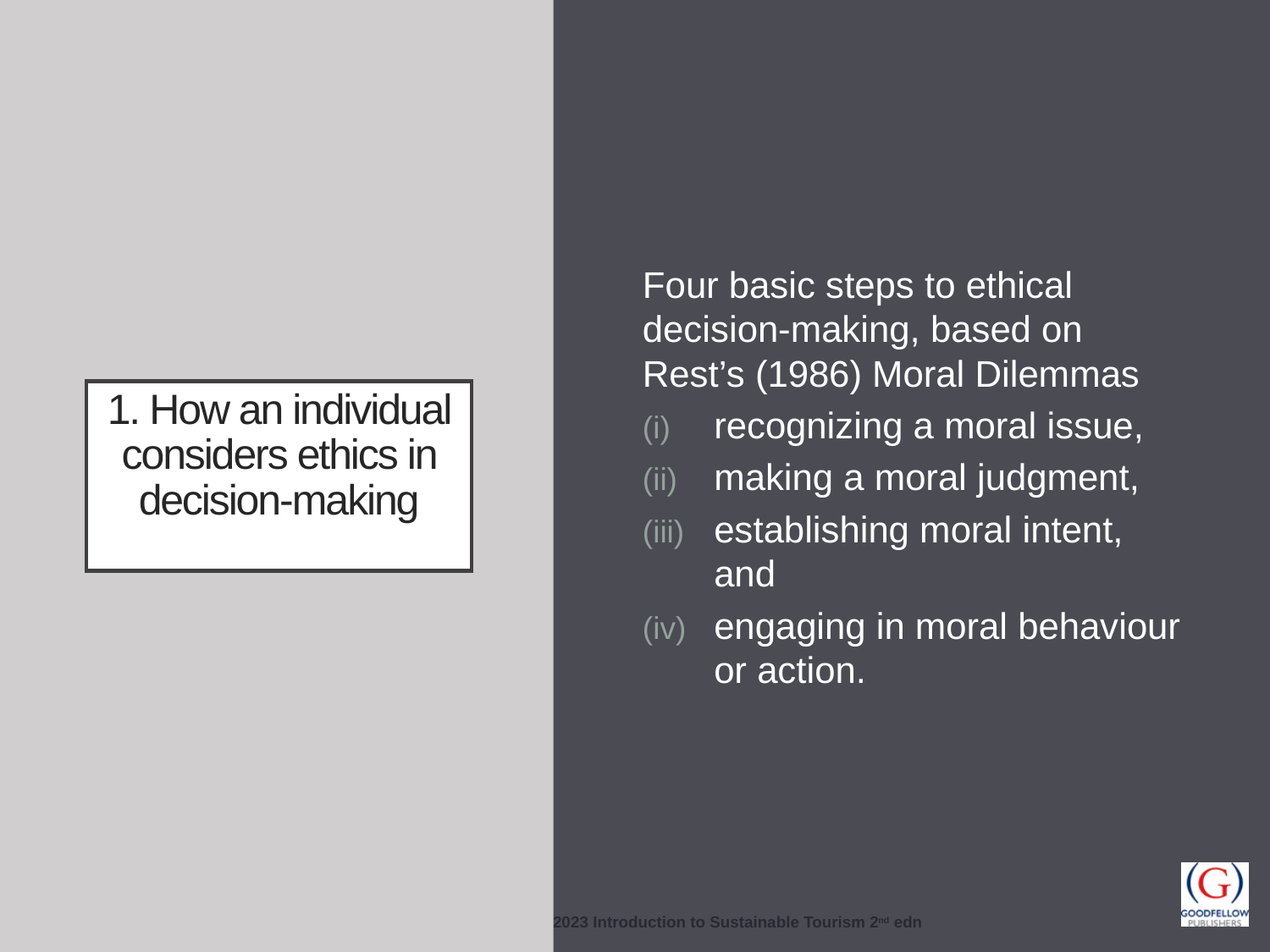

Four basic steps to ethical decision-making, based on Rest’s (1986) Moral Dilemmas
recognizing a moral issue,
making a moral judgment,
establishing moral intent, and
engaging in moral behaviour or action.
# 1. How an individual considers ethics in decision-making